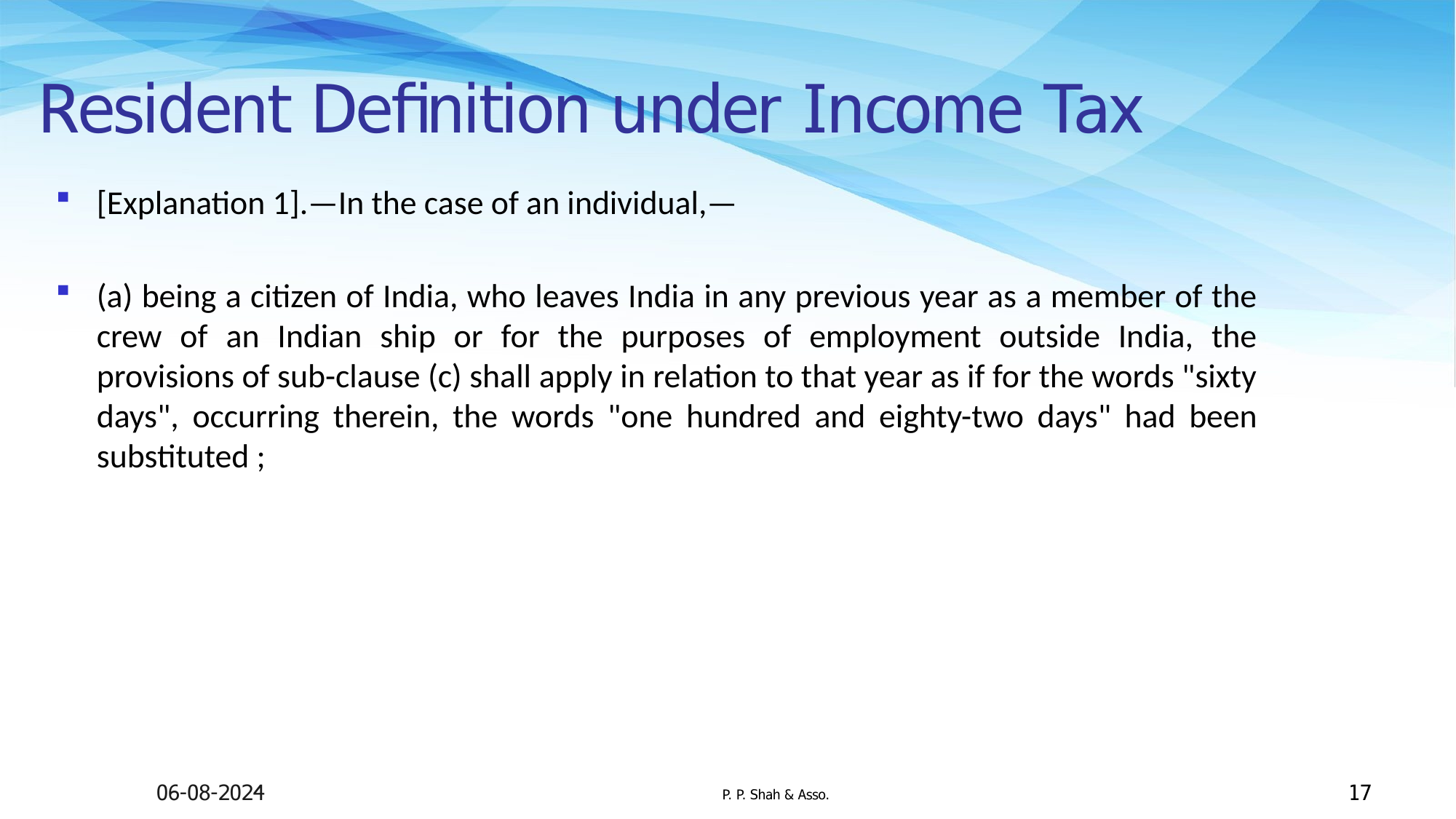

# Resident Definition under Income Tax
[Explanation 1].—In the case of an individual,—

(a) being a citizen of India, who leaves India in any previous year as a member of the crew of an Indian ship or for the purposes of employment outside India, the provisions of sub-clause (c) shall apply in relation to that year as if for the words "sixty days", occurring therein, the words "one hundred and eighty-two days" had been substituted ;

P. P. Shah & Asso.
06-08-2024
17